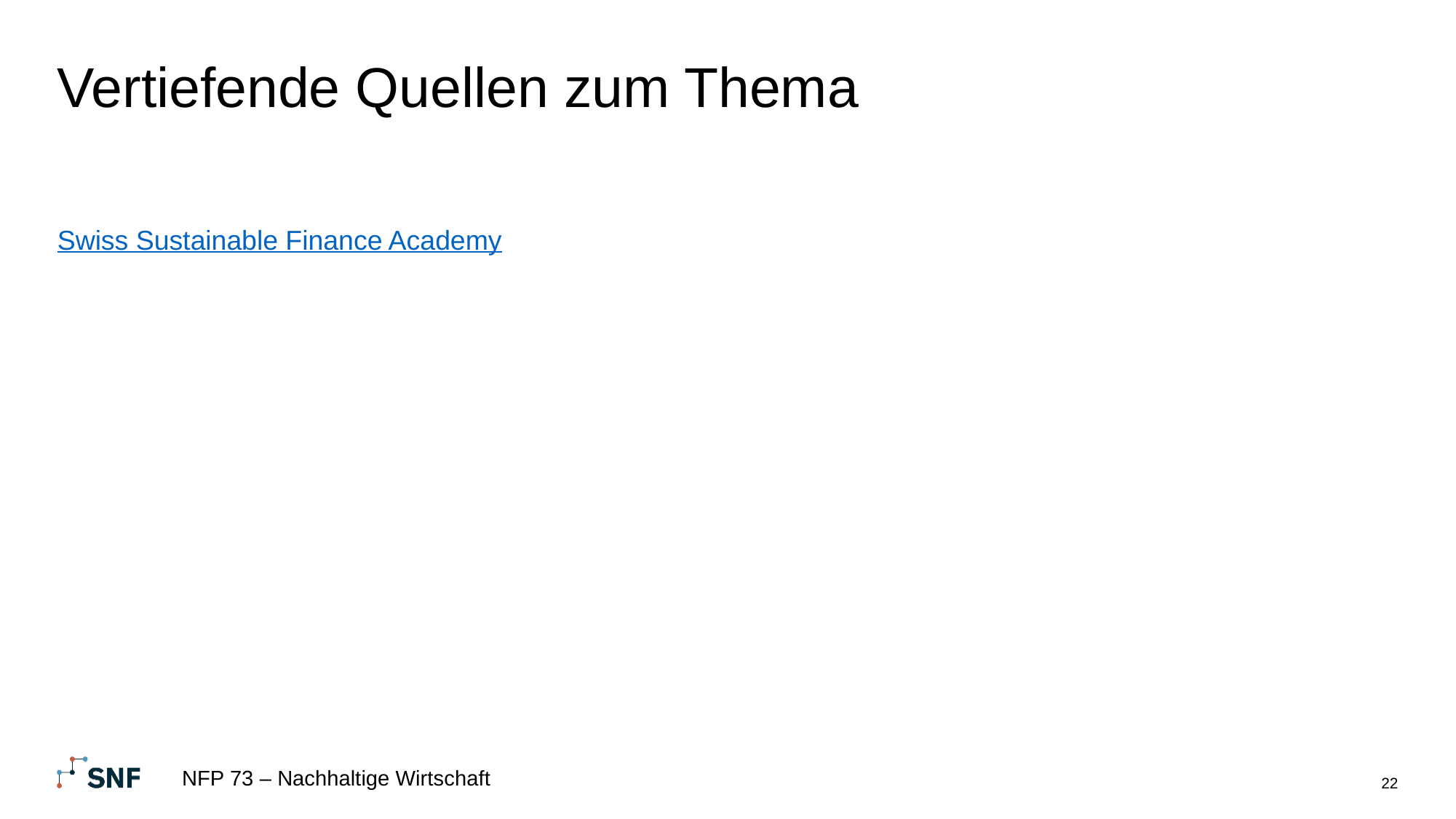

# Vertiefende Quellen zum Thema
Swiss Sustainable Finance Academy

NFP 73 – Nachhaltige Wirtschaft
22